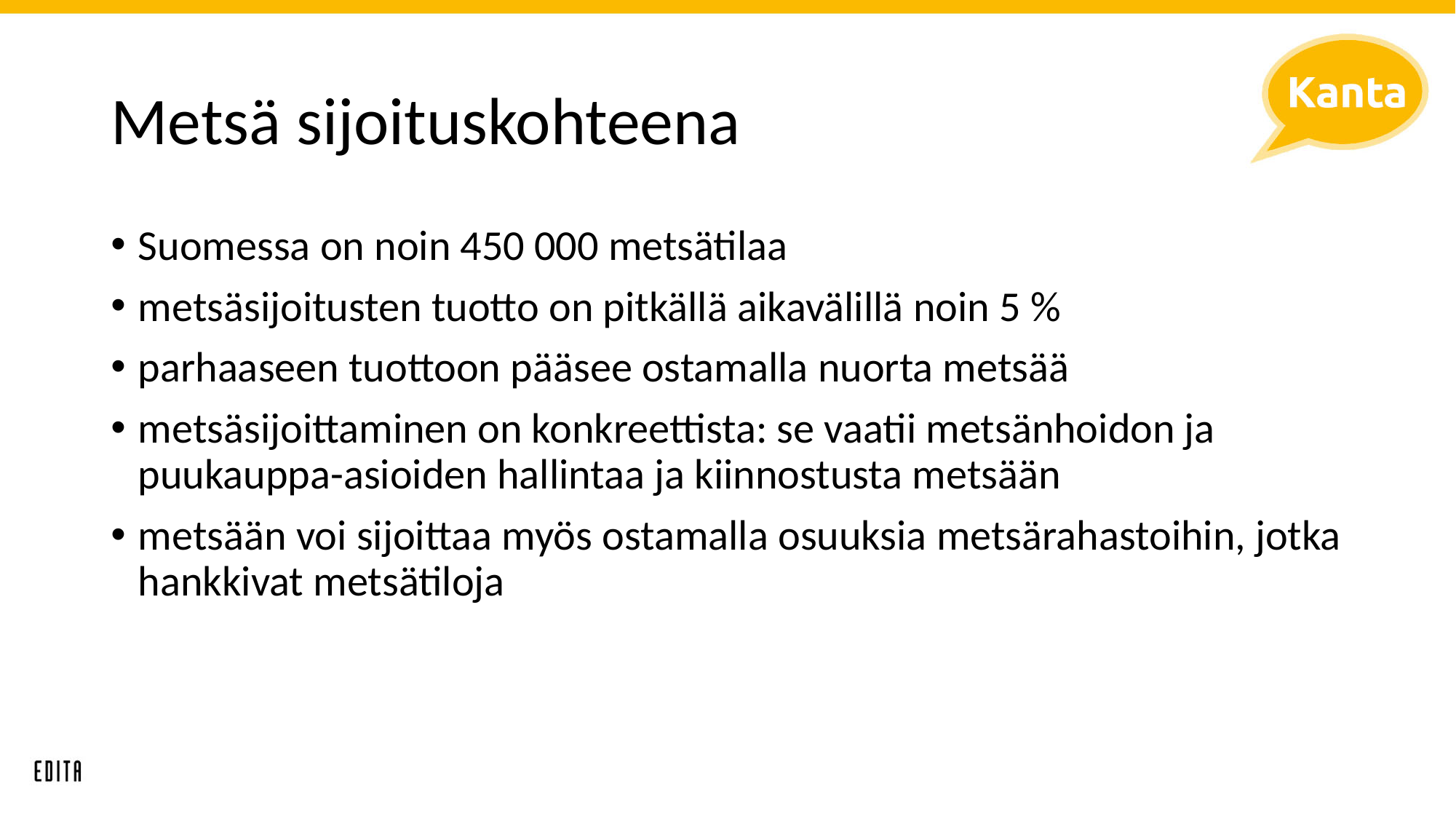

# Metsä sijoituskohteena
Suomessa on noin 450 000 metsätilaa
metsäsijoitusten tuotto on pitkällä aikavälillä noin 5 %
parhaaseen tuottoon pääsee ostamalla nuorta metsää
metsäsijoittaminen on konkreettista: se vaatii metsänhoidon ja puukauppa-asioiden hallintaa ja kiinnostusta metsään
metsään voi sijoittaa myös ostamalla osuuksia metsärahastoihin, jotka hankkivat metsätiloja